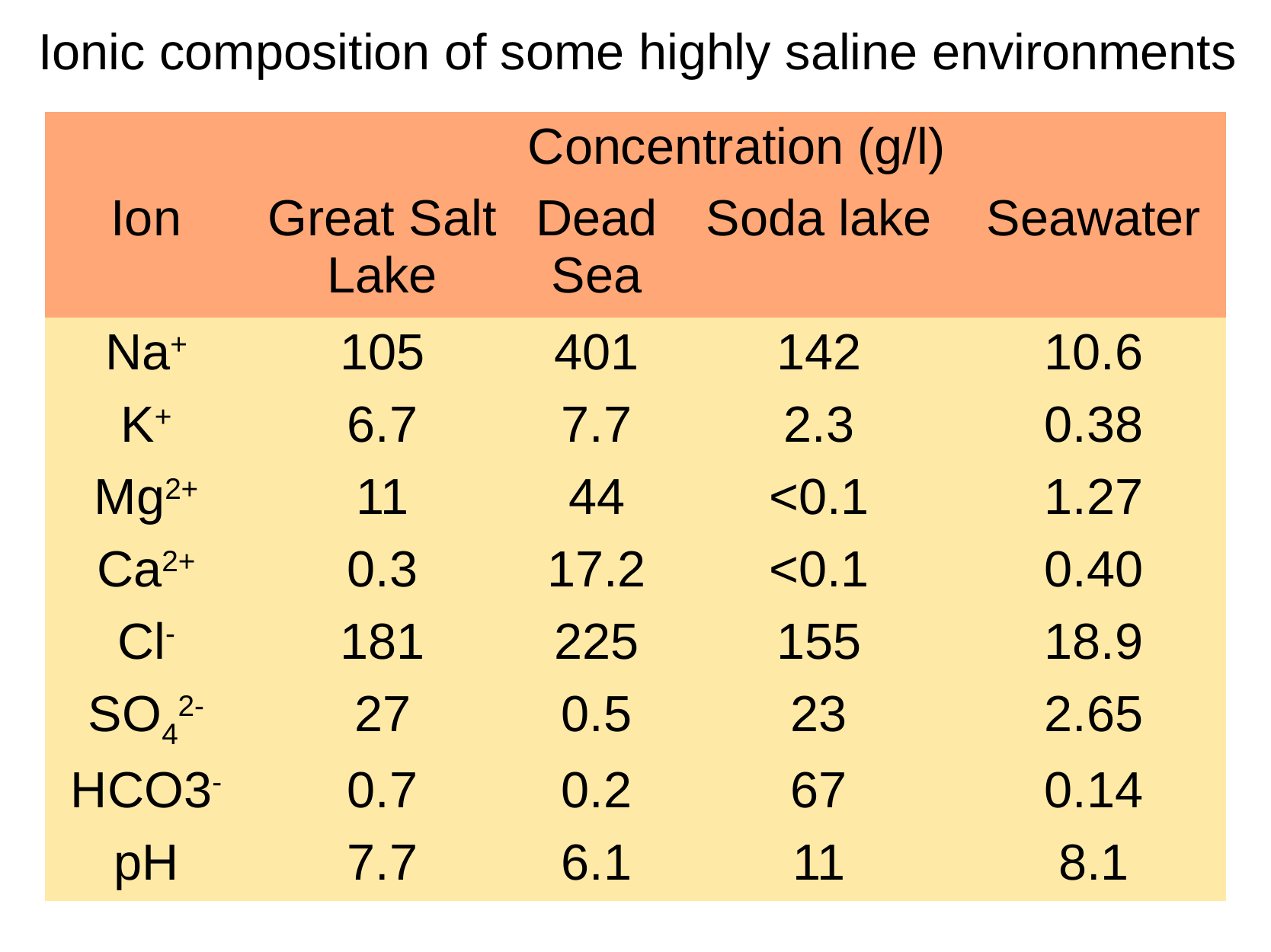

Ionic composition of some highly saline environments
|  | Concentration (g/l) |  |  |  |
| --- | --- | --- | --- | --- |
| Ion | Great Salt Lake | Dead Sea | Soda lake | Seawater |
| Na+ | 105 | 401 | 142 | 10.6 |
| K+ | 6.7 | 7.7 | 2.3 | 0.38 |
| Mg2+ | 11 | 44 | <0.1 | 1.27 |
| Ca2+ | 0.3 | 17.2 | <0.1 | 0.40 |
| Cl- | 181 | 225 | 155 | 18.9 |
| SO42- | 27 | 0.5 | 23 | 2.65 |
| HCO3- | 0.7 | 0.2 | 67 | 0.14 |
| pH | 7.7 | 6.1 | 11 | 8.1 |